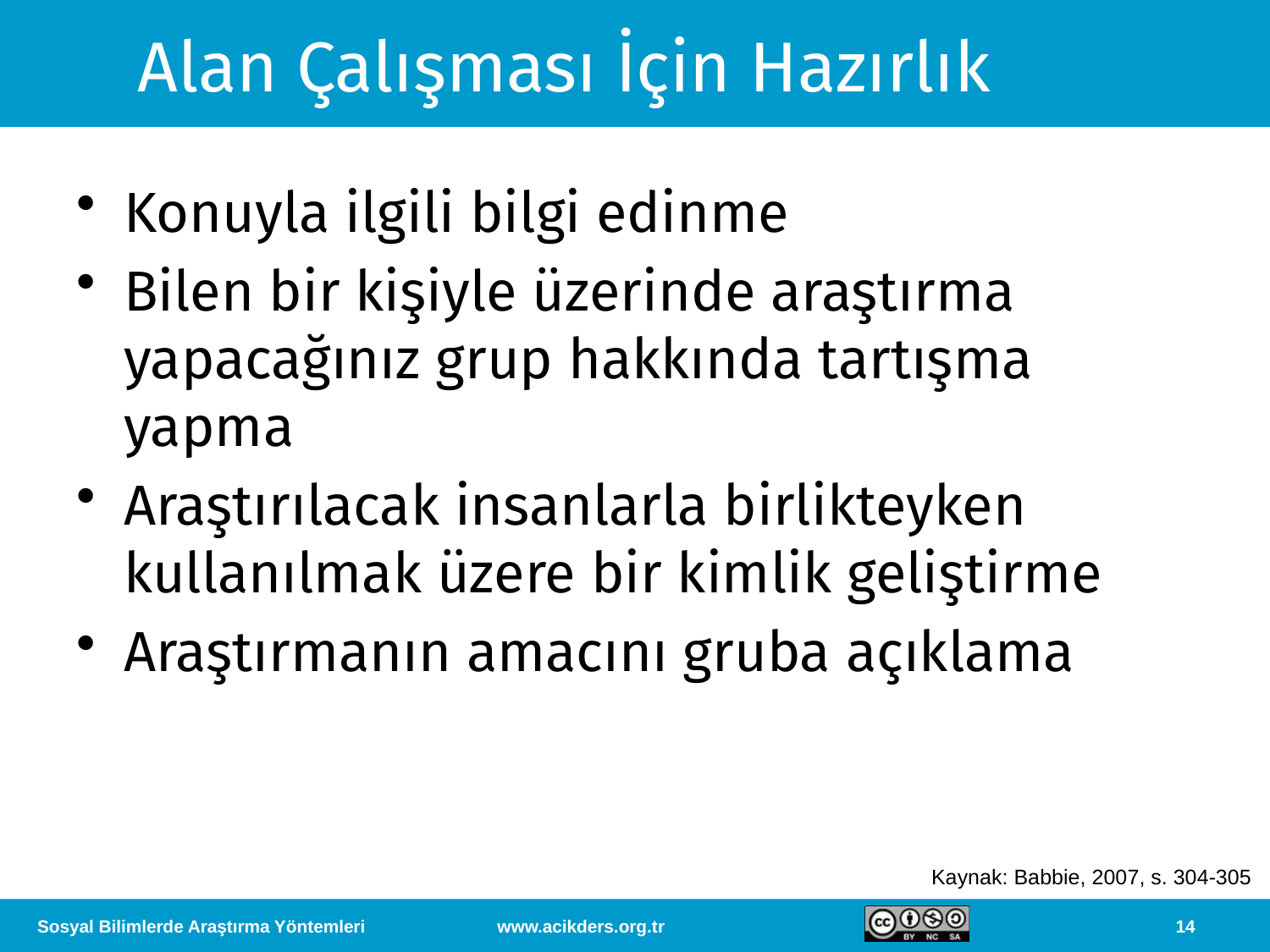

# Alan Çalışması İçin Hazırlık
Konuyla ilgili bilgi edinme
Bilen bir kişiyle üzerinde araştırma yapacağınız grup hakkında tartışma yapma
Araştırılacak insanlarla birlikteyken kullanılmak üzere bir kimlik geliştirme
Araştırmanın amacını gruba açıklama
Kaynak: Babbie, 2007, s. 304-305